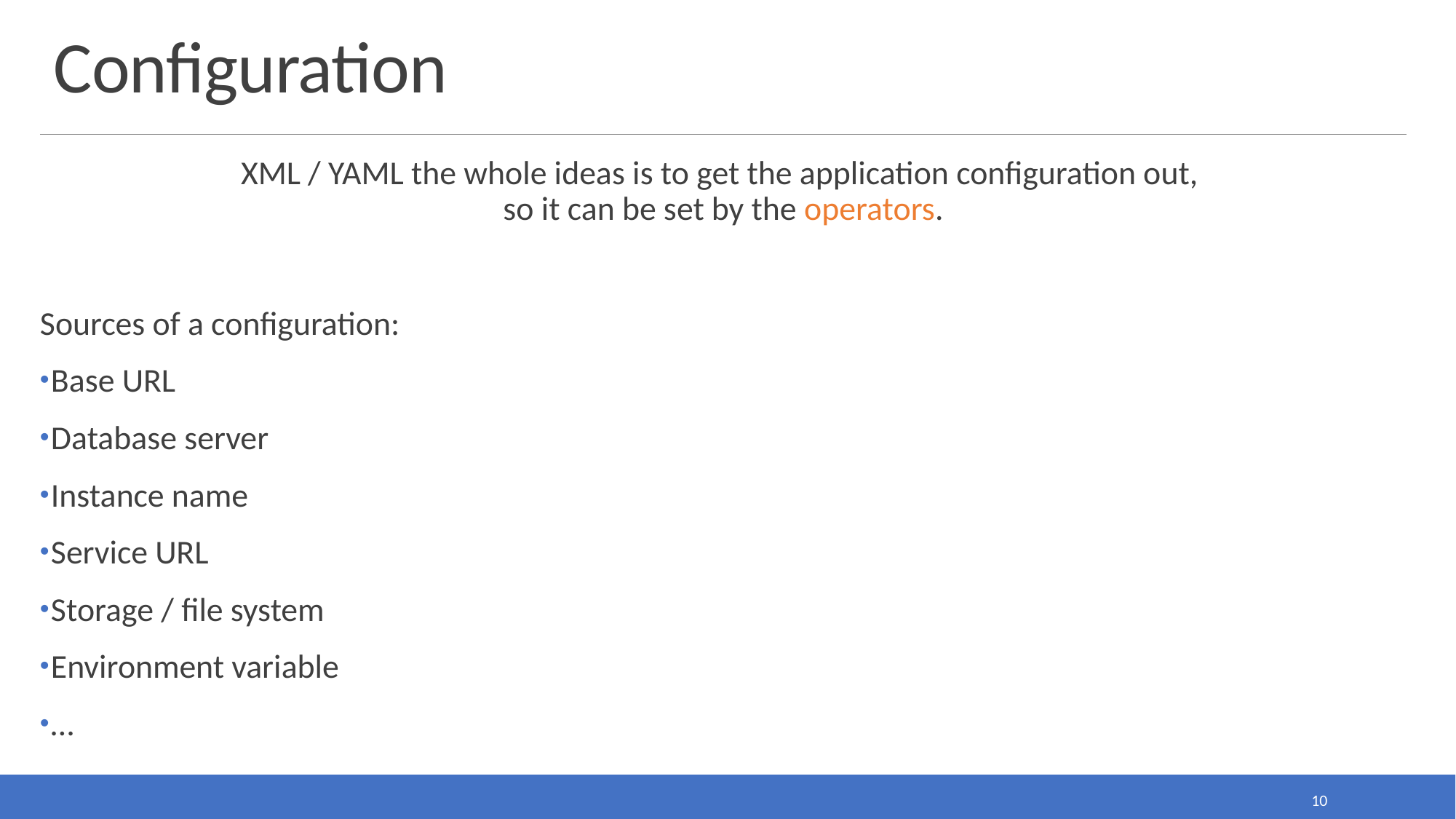

# Configuration
XML / YAML the whole ideas is to get the application configuration out,
so it can be set by the operators.

Sources of a configuration:
Base URL
Database server
Instance name
Service URL
Storage / file system
Environment variable
…

10